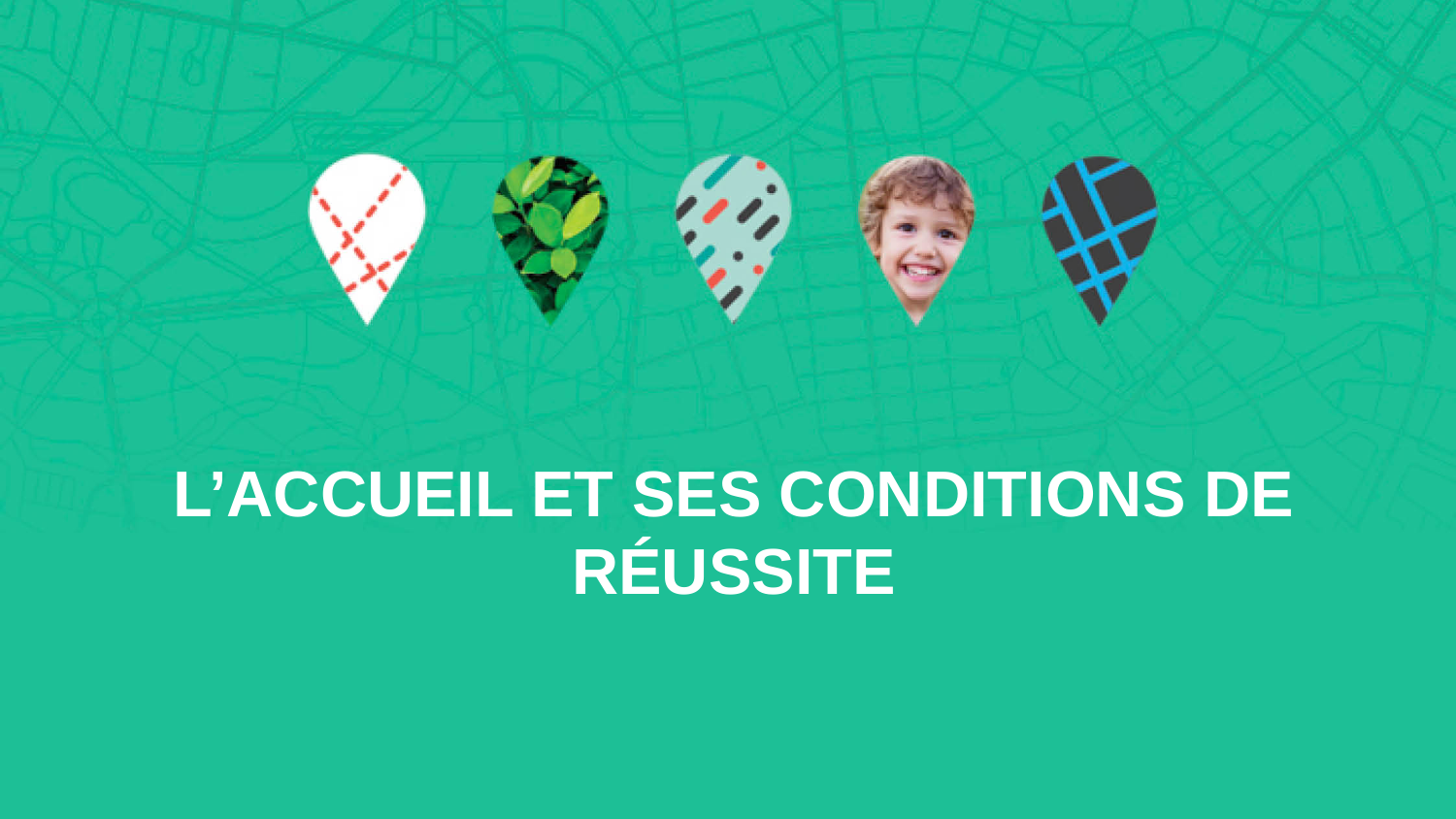

# L’accueil et ses conditions de réussite